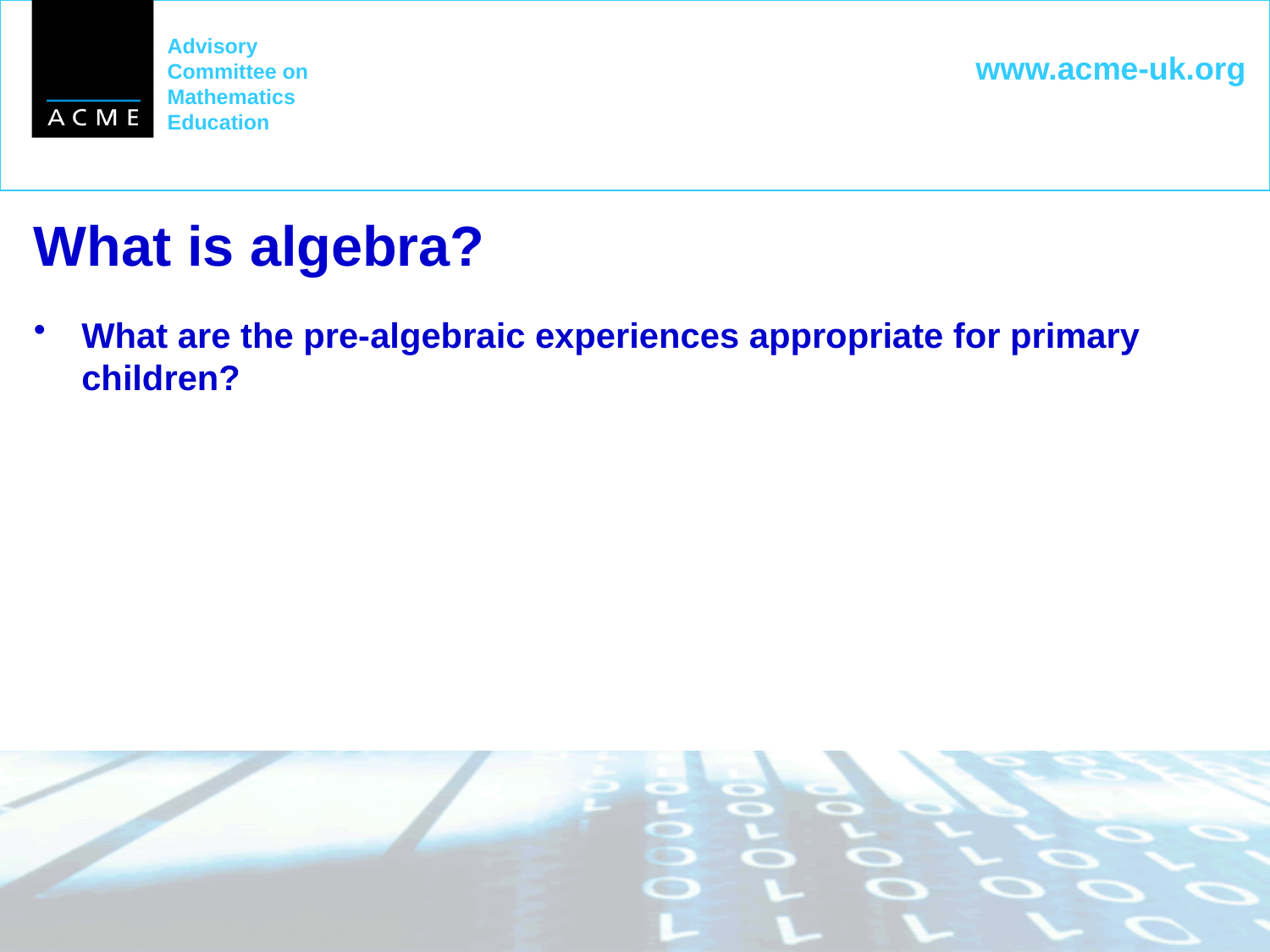

# What is algebra?
What are the pre-algebraic experiences appropriate for primary children?